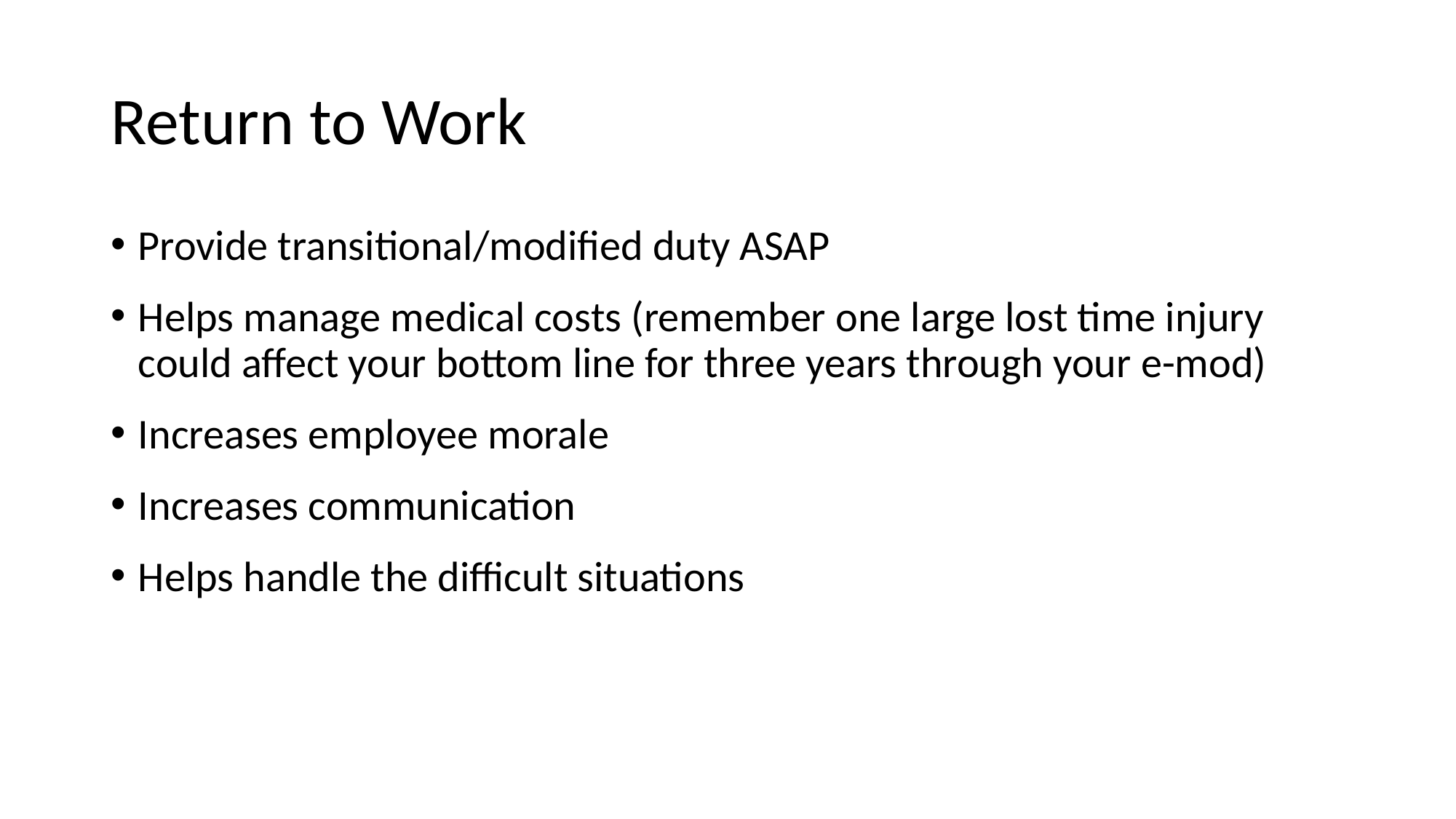

# Return to Work
Provide transitional/modified duty ASAP
Helps manage medical costs (remember one large lost time injury could affect your bottom line for three years through your e-mod)
Increases employee morale
Increases communication
Helps handle the difficult situations